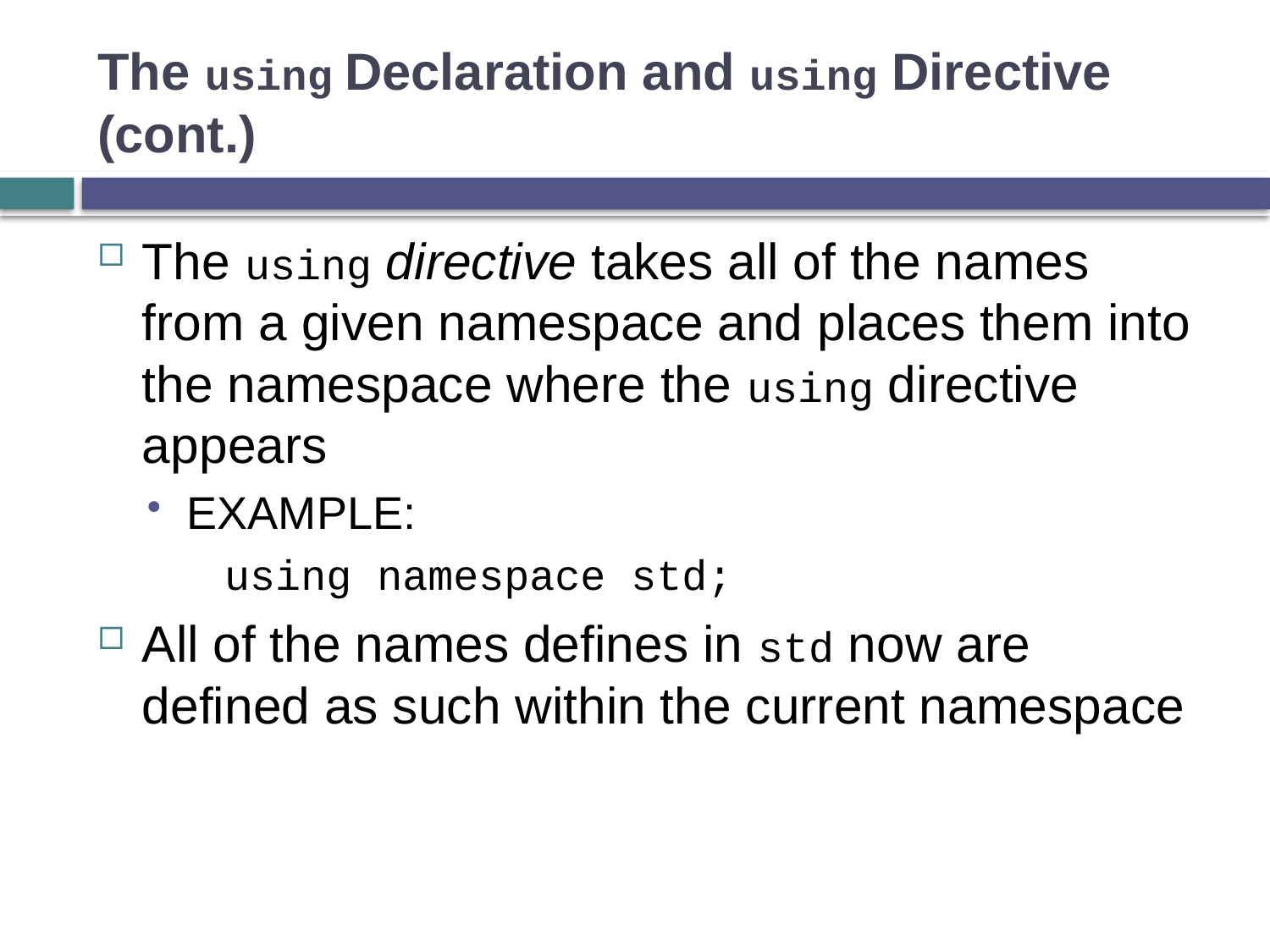

# The using Declaration and using Directive (cont.)
The using directive takes all of the names from a given namespace and places them into the namespace where the using directive appears
EXAMPLE:
using namespace std;
All of the names defines in std now are defined as such within the current namespace